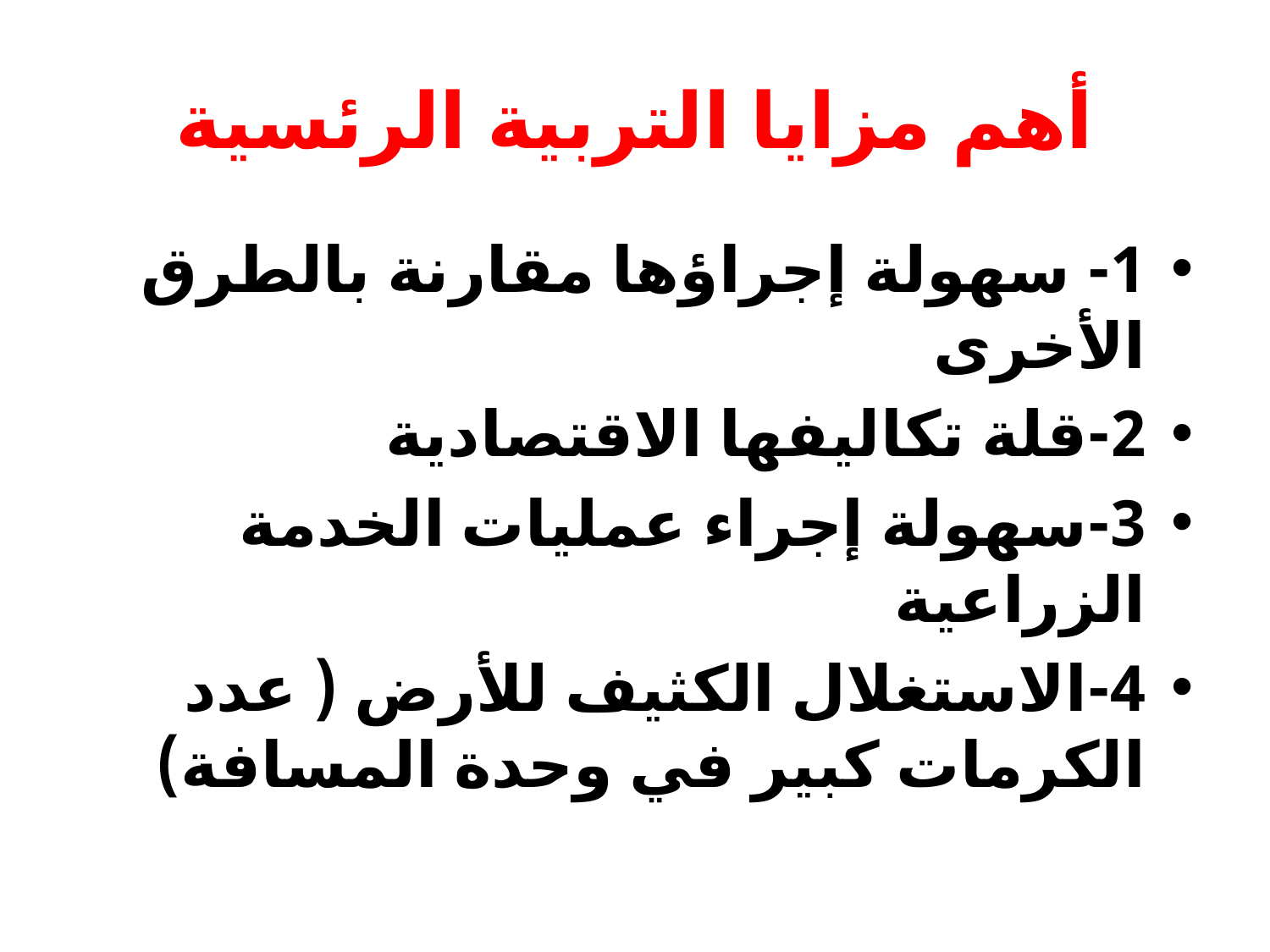

# أهم مزايا التربية الرئسية
1- سهولة إجراؤها مقارنة بالطرق الأخرى
2-قلة تكاليفها الاقتصادية
3-سهولة إجراء عمليات الخدمة الزراعية
4-الاستغلال الكثيف للأرض ( عدد الكرمات كبير في وحدة المسافة)